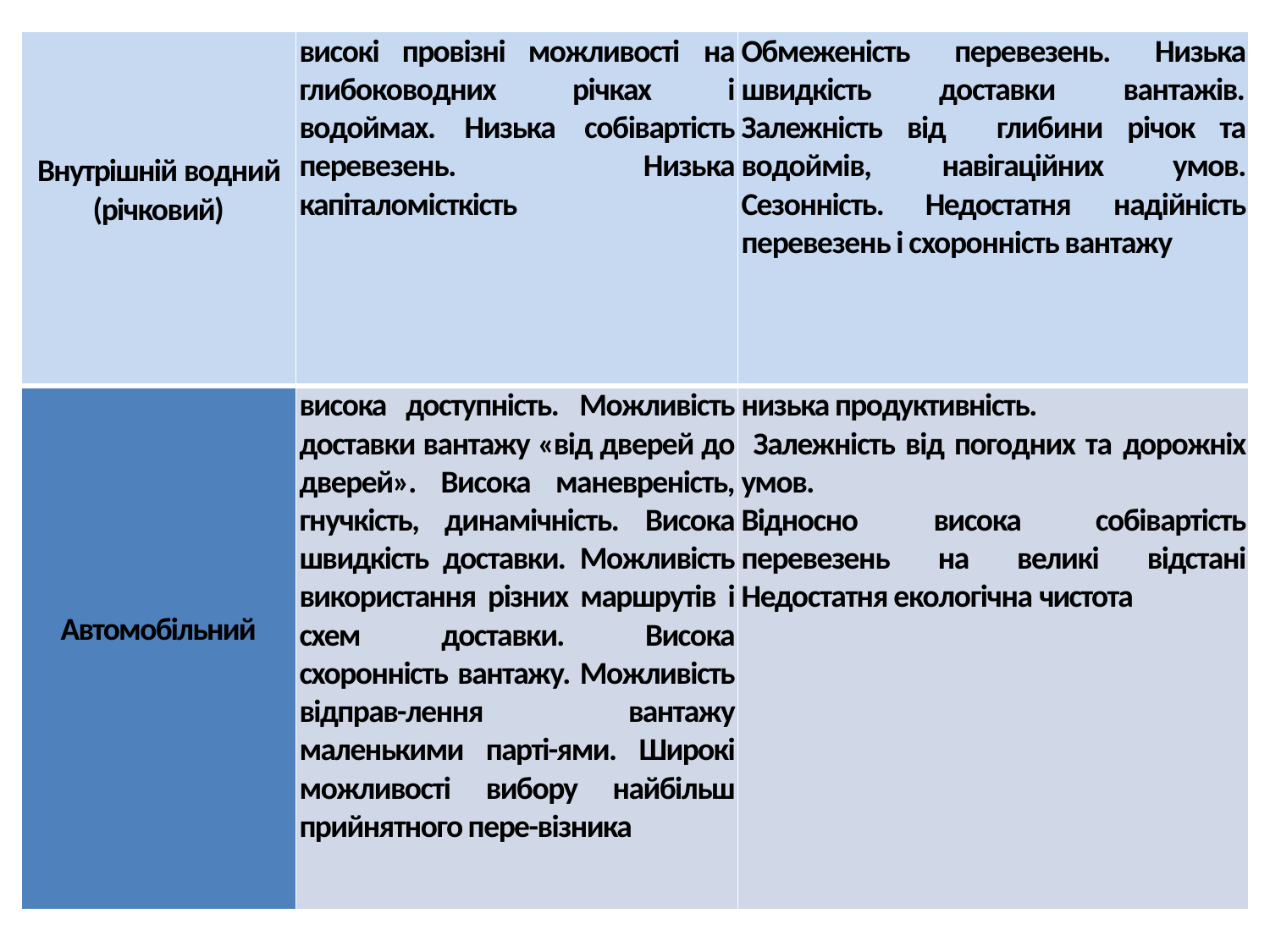

| Внутрішній водний (річковий) | високі провізні можливості на глибоководних річках і водоймах. Низька собівартість перевезень. Низька капіталомісткість | Обмеженість перевезень. Низька швидкість доставки вантажів. Залежність від глибини річок та водоймів, навігаційних умов. Сезонність. Недостатня надійність перевезень і схоронність вантажу |
| --- | --- | --- |
| Автомобільний | висока доступність. Можливість доставки вантажу «від дверей до дверей». Висока маневреність, гнучкість, динамічність. Висока швидкість доставки. Можливість використання різних маршрутів і схем доставки. Висока схоронність вантажу. Можливість відправ-лення вантажу маленькими парті-ями. Широкі можливості вибору найбільш прийнятного пере-візника | низька продуктивність. Залежність від погодних та дорожніх умов. Відносно висока собівартість перевезень на великі відстані Недостатня екологічна чистота |